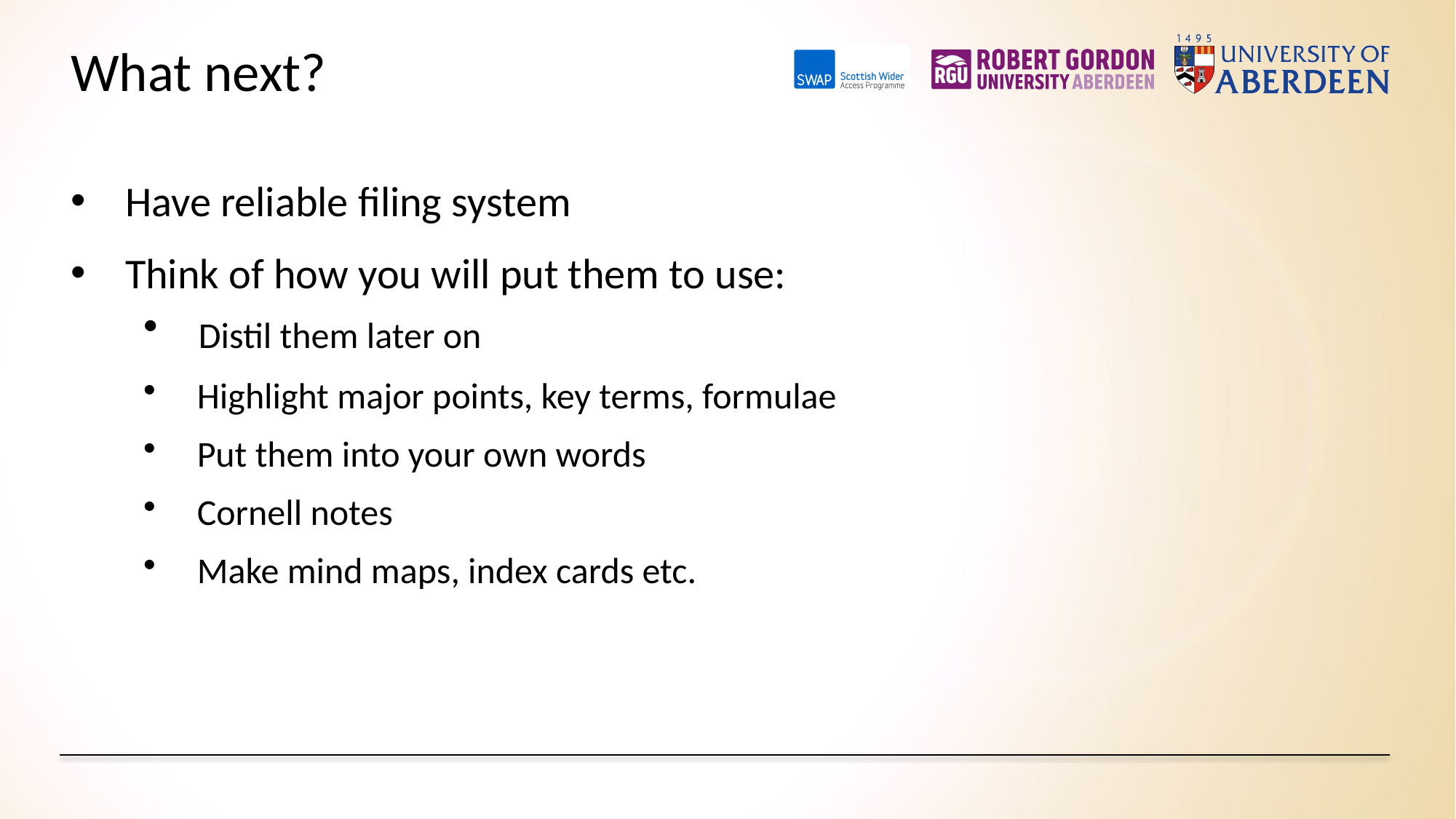

# What next?
Have reliable filing system
Think of how you will put them to use:
 Distil them later on
 Highlight major points, key terms, formulae
 Put them into your own words
 Cornell notes
 Make mind maps, index cards etc.